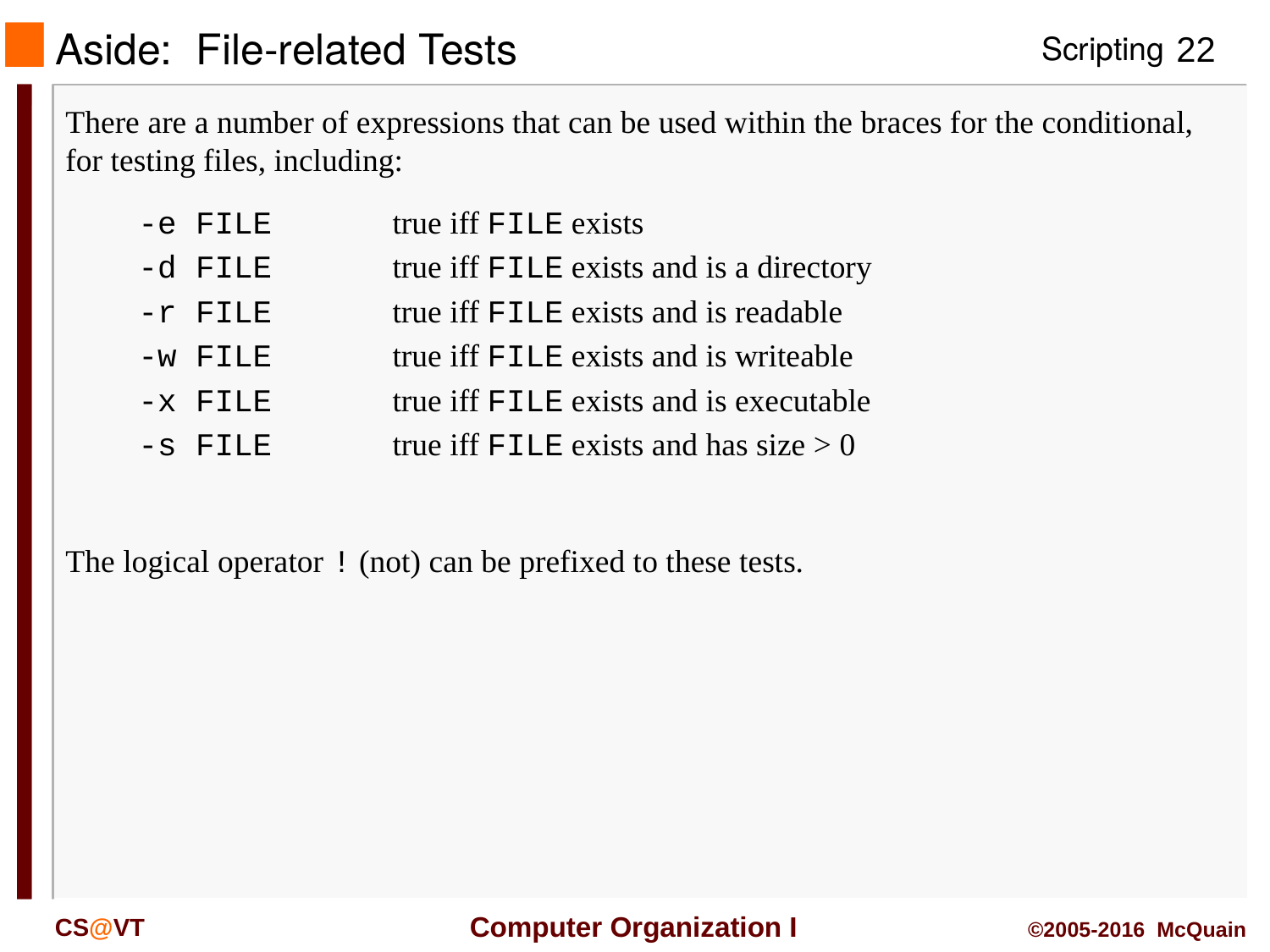

# Aside:  File-related Tests
There are a number of expressions that can be used within the braces for the conditional, for testing files, including:
-e FILE	true iff FILE exists
-d FILE	true iff FILE exists and is a directory
-r FILE	true iff FILE exists and is readable
-w FILE	true iff FILE exists and is writeable
-x FILE	true iff FILE exists and is executable
-s FILE	true iff FILE exists and has size > 0
The logical operator ! (not) can be prefixed to these tests.